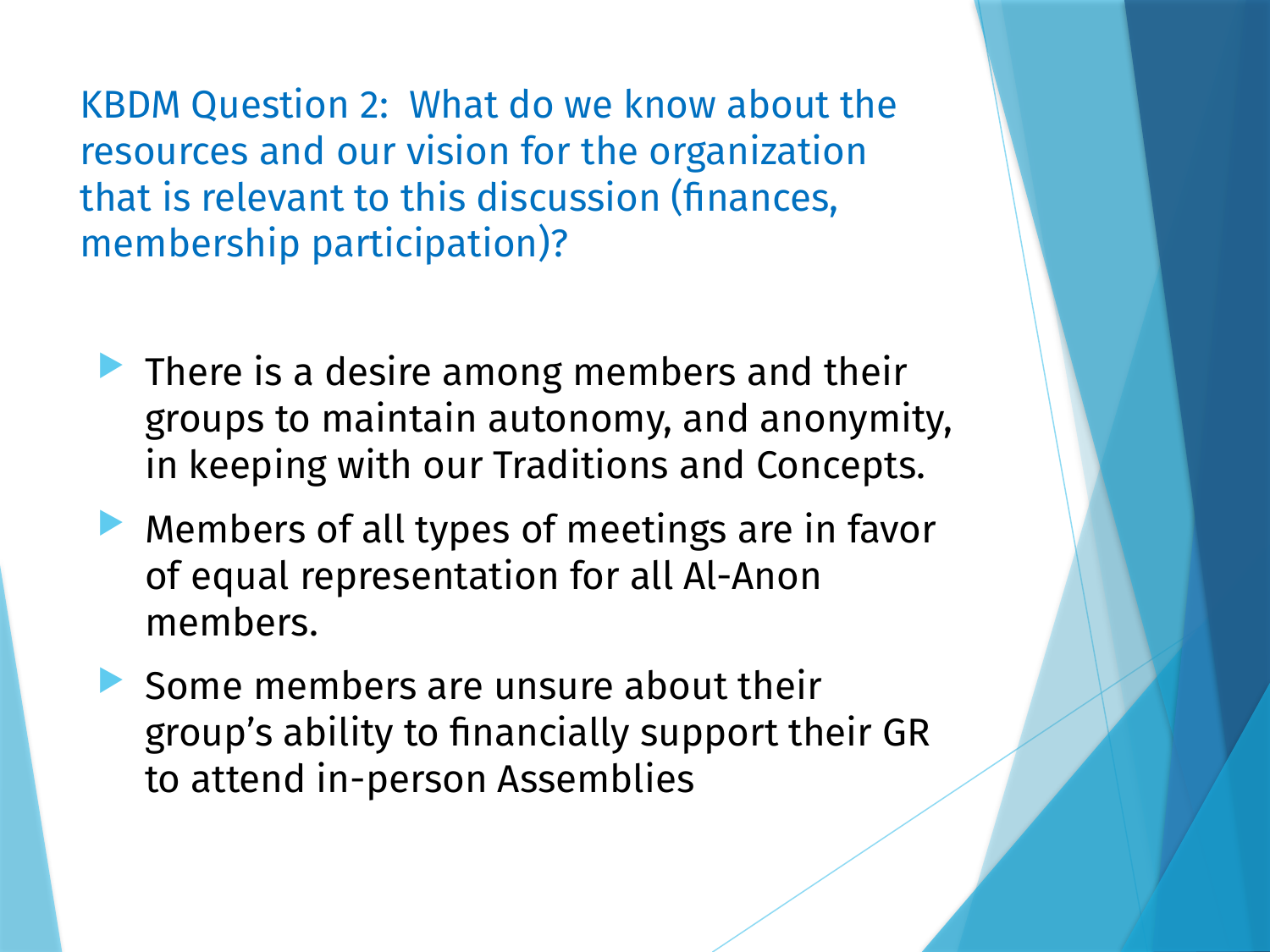

# KBDM Question 2:  What do we know about the resources and our vision for the organization that is relevant to this discussion (finances, membership participation)?
There is a desire among members and their groups to maintain autonomy, and anonymity, in keeping with our Traditions and Concepts.
Members of all types of meetings are in favor of equal representation for all Al-Anon members.
Some members are unsure about their group’s ability to financially support their GR to attend in-person Assemblies